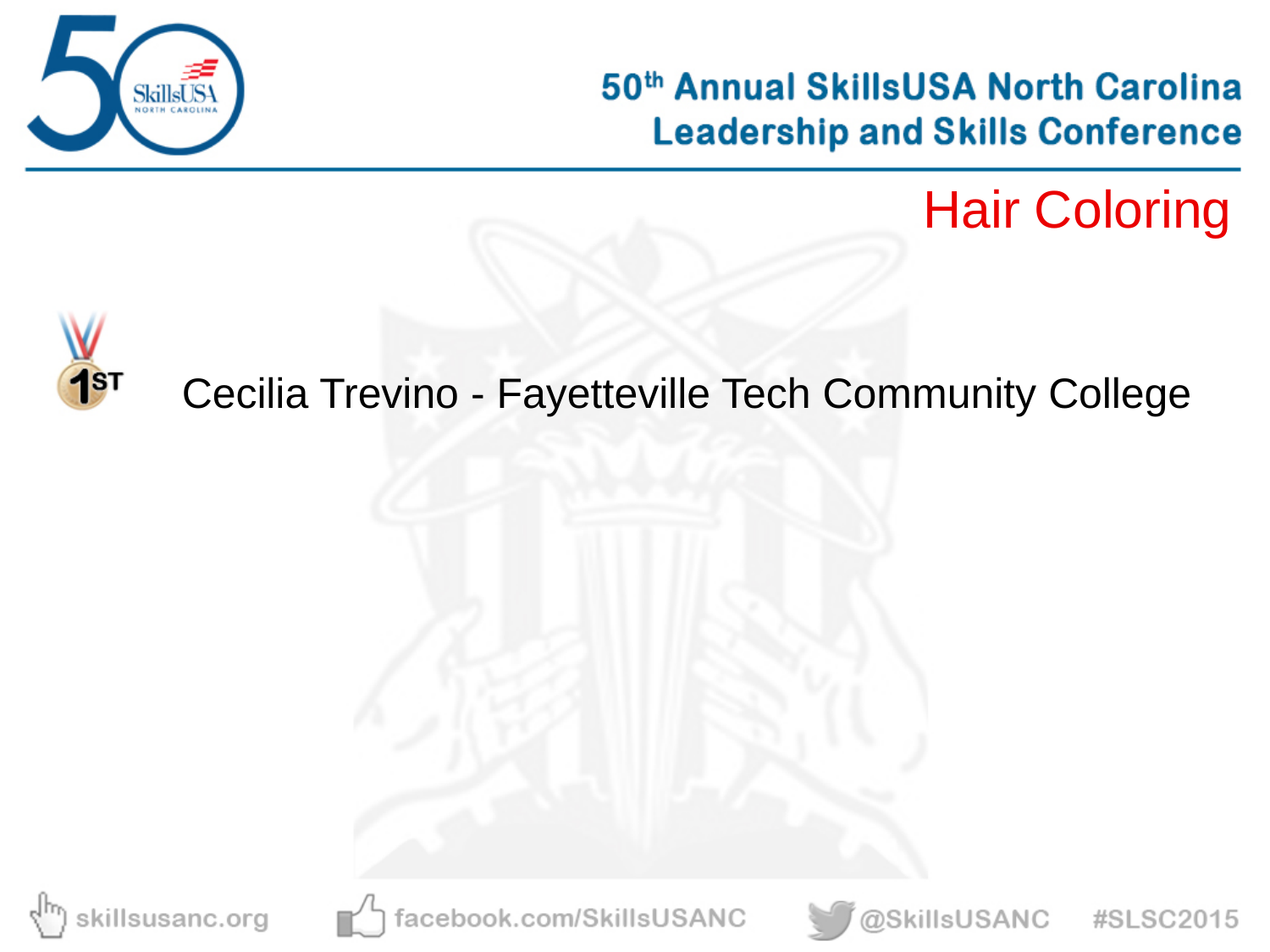

Hair Coloring

Cecilia Trevino - Fayetteville Tech Community College